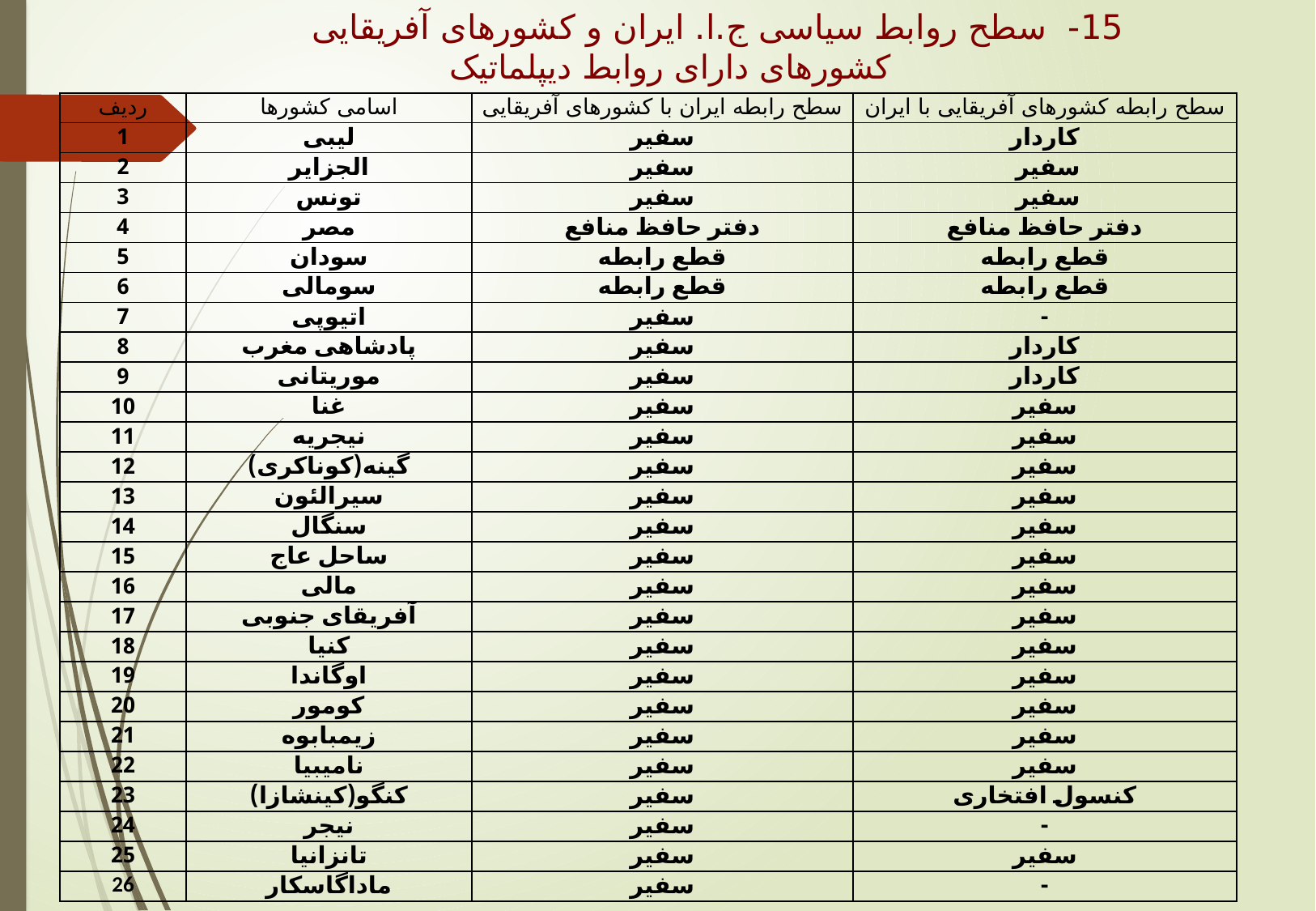

15-  سطح روابط سیاسی ج.ا. ایران و کشورهای آفریقایی
         کشورهای دارای روابط دیپلماتیک
| ردیف | اسامی کشورها | سطح رابطه ايران با کشورهای آفريقايی | سطح رابطه کشورهای آفريقايی با ايران |
| --- | --- | --- | --- |
| 1 | لیبی | سفیر | کاردار |
| 2 | الجزایر | سفیر | سفیر |
| 3 | تونس | سفیر | سفیر |
| 4 | مصر | دفتر حافظ منافع | دفتر حافظ منافع |
| 5 | سودان | قطع رابطه | قطع رابطه |
| 6 | سومالی | قطع رابطه | قطع رابطه |
| 7 | اتیوپی | سفیر | - |
| 8 | پادشاهی مغرب | سفیر | کاردار |
| 9 | موریتانی | سفیر | کاردار |
| 10 | غنا | سفیر | سفیر |
| 11 | نیجریه | سفیر | سفیر |
| 12 | گینه(کوناکری) | سفیر | سفیر |
| 13 | سیرالئون | سفیر | سفیر |
| 14 | سنگال | سفیر | سفیر |
| 15 | ساحل عاج | سفیر | سفیر |
| 16 | مالی | سفیر | سفیر |
| 17 | آفریقای جنوبی | سفیر | سفیر |
| 18 | کنیا | سفیر | سفیر |
| 19 | اوگاندا | سفیر | سفیر |
| 20 | کومور | سفیر | سفیر |
| 21 | زیمبابوه | سفیر | سفیر |
| 22 | نامیبیا | سفیر | سفیر |
| 23 | کنگو(کینشازا) | سفیر | کنسول افتخاری |
| 24 | نیجر | سفیر | - |
| 25 | تانزانیا | سفیر | سفیر |
| 26 | ماداگاسکار | سفیر | - |